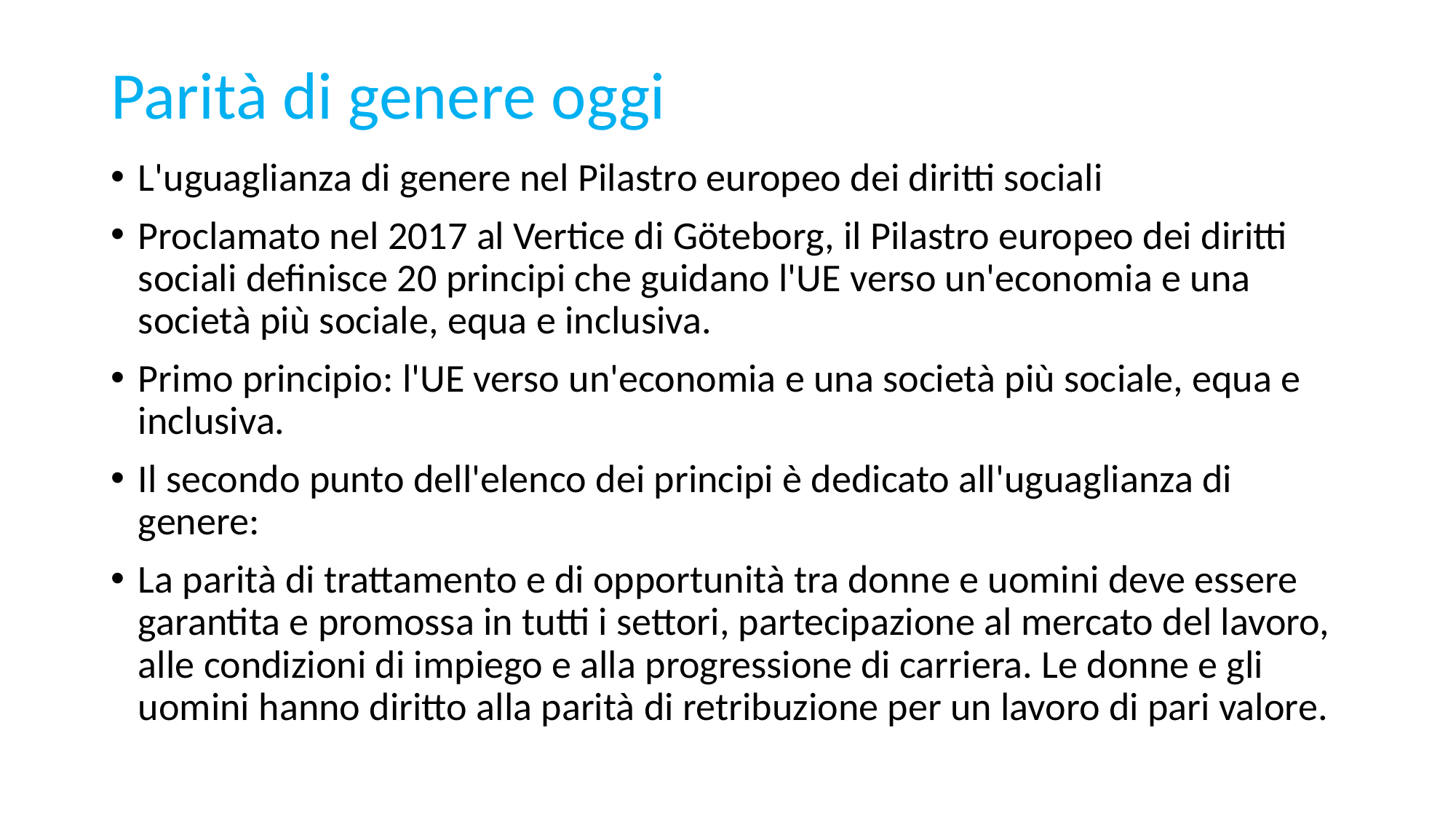

# Parità di genere oggi
L'uguaglianza di genere nel Pilastro europeo dei diritti sociali
Proclamato nel 2017 al Vertice di Göteborg, il Pilastro europeo dei diritti sociali definisce 20 principi che guidano l'UE verso un'economia e una società più sociale, equa e inclusiva.
Primo principio: l'UE verso un'economia e una società più sociale, equa e inclusiva.
Il secondo punto dell'elenco dei principi è dedicato all'uguaglianza di genere:
La parità di trattamento e di opportunità tra donne e uomini deve essere garantita e promossa in tutti i settori, partecipazione al mercato del lavoro, alle condizioni di impiego e alla progressione di carriera. Le donne e gli uomini hanno diritto alla parità di retribuzione per un lavoro di pari valore.